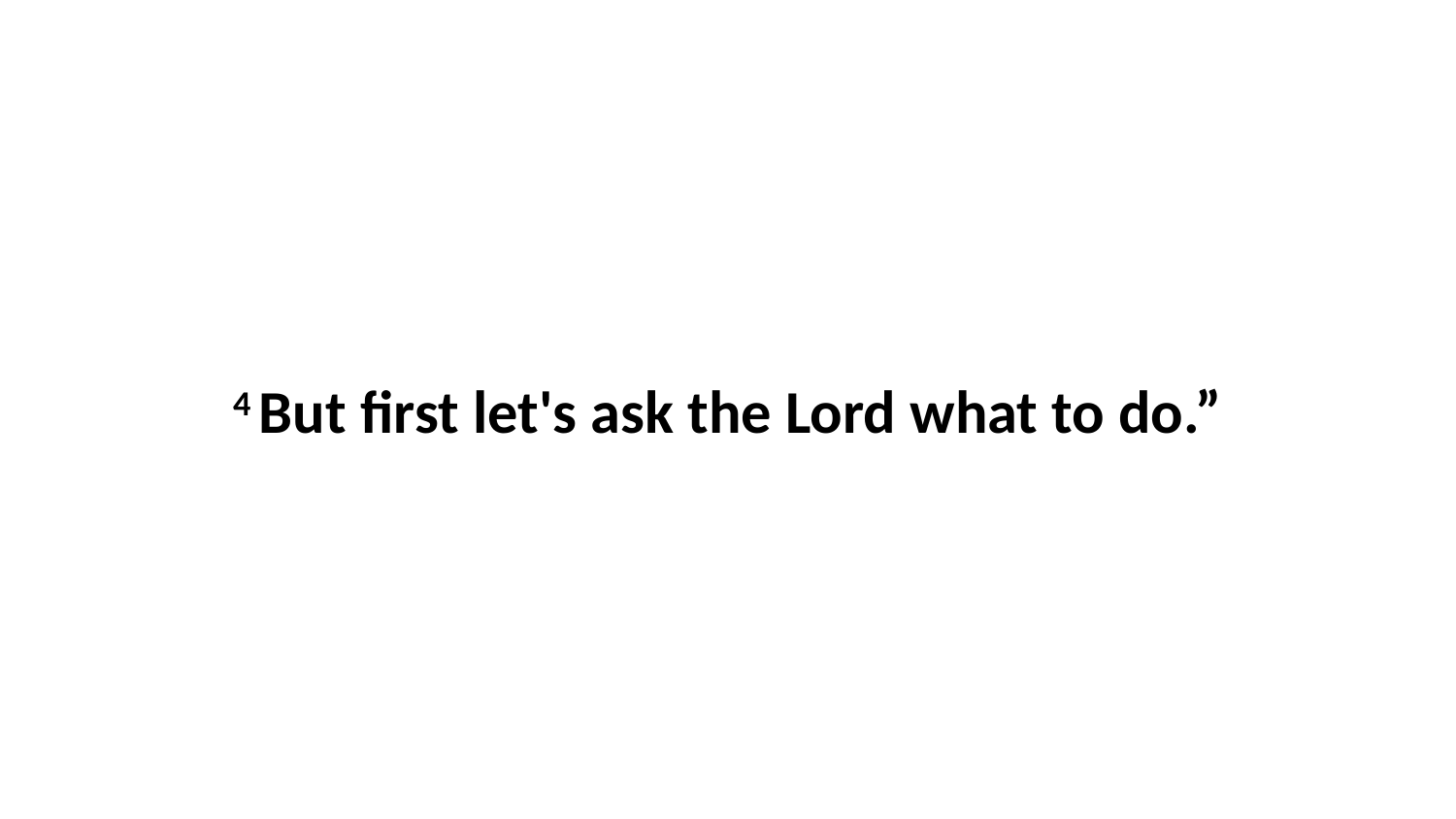

4 But first let's ask the Lord what to do.”